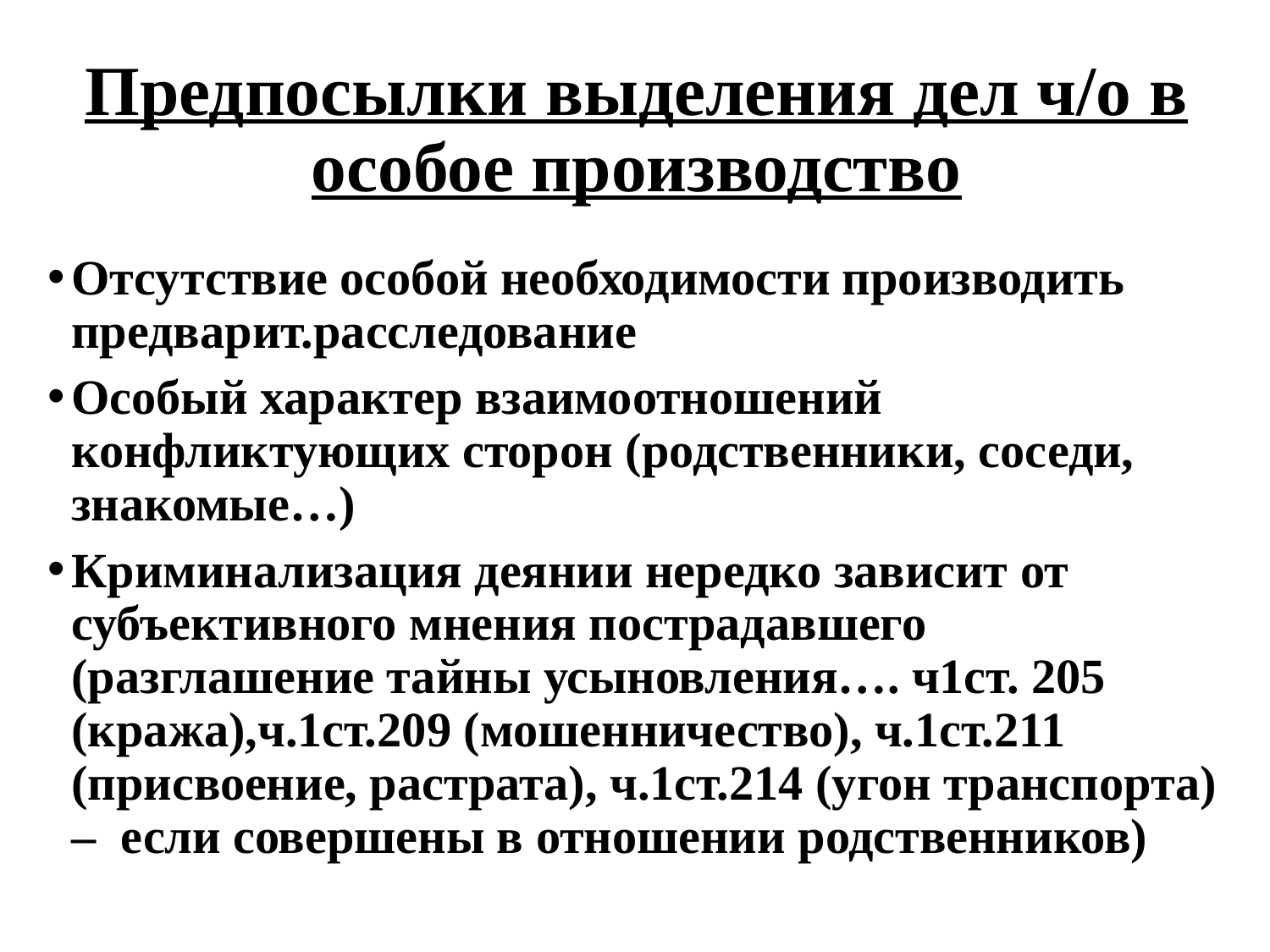

# Предпосылки выделения дел ч/о в особое производство
Отсутствие особой необходимости производить предварит.расследование
Особый характер взаимоотношений конфликтующих сторон (родственники, соседи, знакомые…)
Криминализация деянии нередко зависит от субъективного мнения пострадавшего (разглашение тайны усыновления…. ч1ст. 205 (кража),ч.1ст.209 (мошенничество), ч.1ст.211 (присвоение, растрата), ч.1ст.214 (угон транспорта) –  если совершены в отношении родственников)